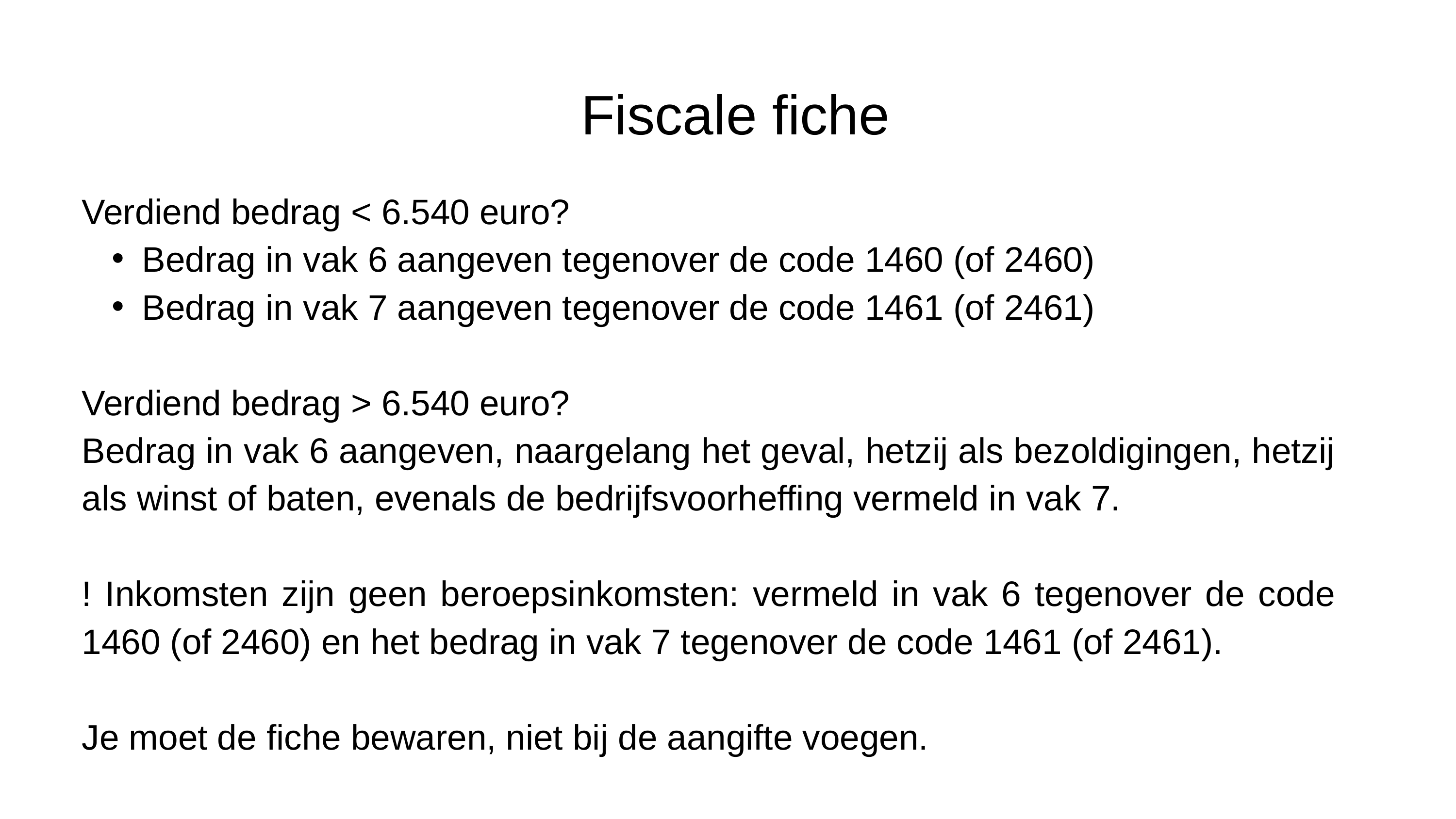

Fiscale fiche
Verdiend bedrag < 6.540 euro?
Bedrag in vak 6 aangeven tegenover de code 1460 (of 2460)
Bedrag in vak 7 aangeven tegenover de code 1461 (of 2461)

Verdiend bedrag > 6.540 euro?
Bedrag in vak 6 aangeven, naargelang het geval, hetzij als bezoldigingen, hetzij als winst of baten, evenals de bedrijfsvoorheffing vermeld in vak 7.

! Inkomsten zijn geen beroepsinkomsten: vermeld in vak 6 tegenover de code 1460 (of 2460) en het bedrag in vak 7 tegenover de code 1461 (of 2461).

Je moet de fiche bewaren, niet bij de aangifte voegen.